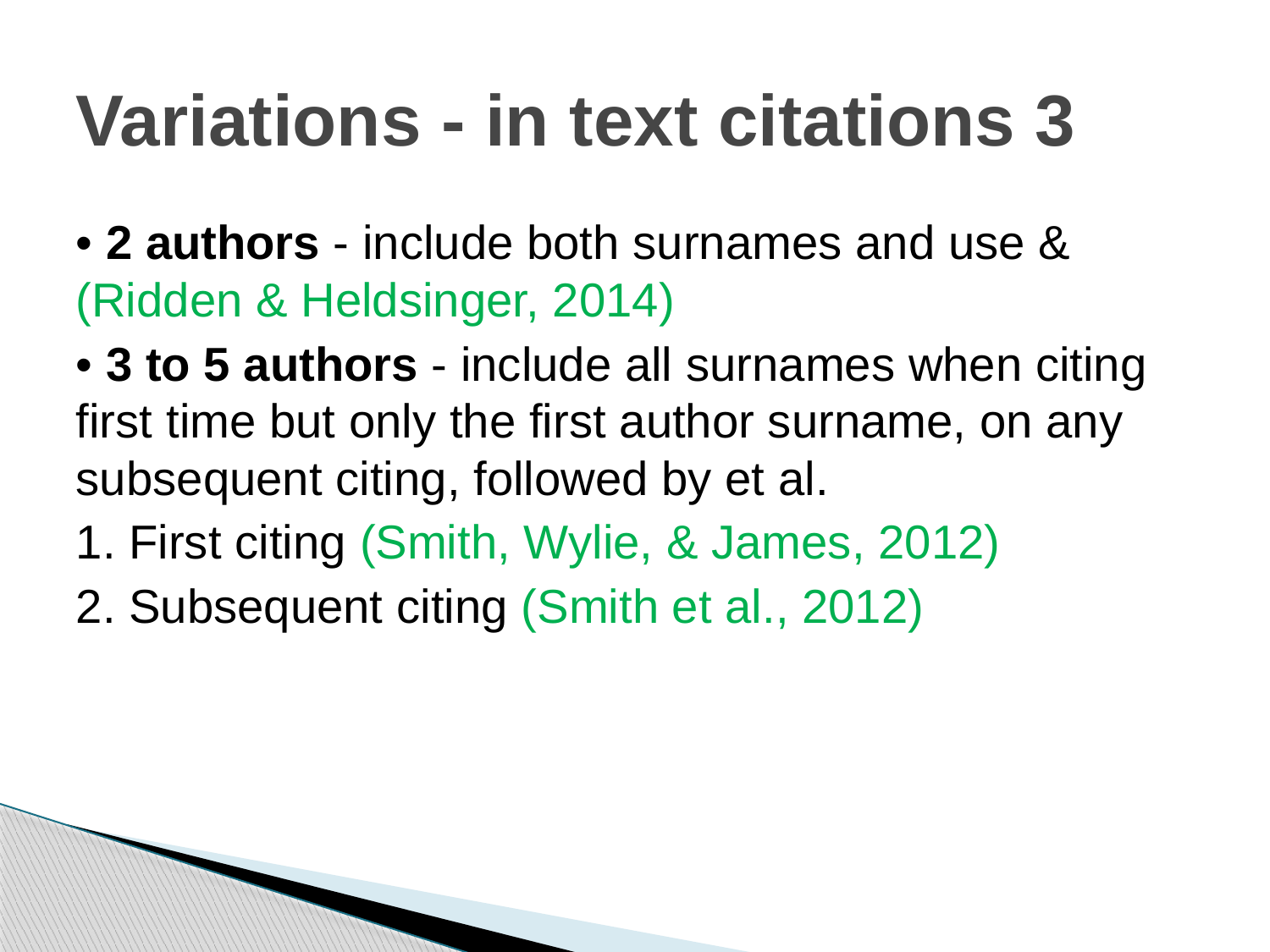

# Variations - in text citations 3
• 2 authors - include both surnames and use & (Ridden & Heldsinger, 2014)
• 3 to 5 authors - include all surnames when citing first time but only the first author surname, on any subsequent citing, followed by et al.
1. First citing (Smith, Wylie, & James, 2012)
2. Subsequent citing (Smith et al., 2012)